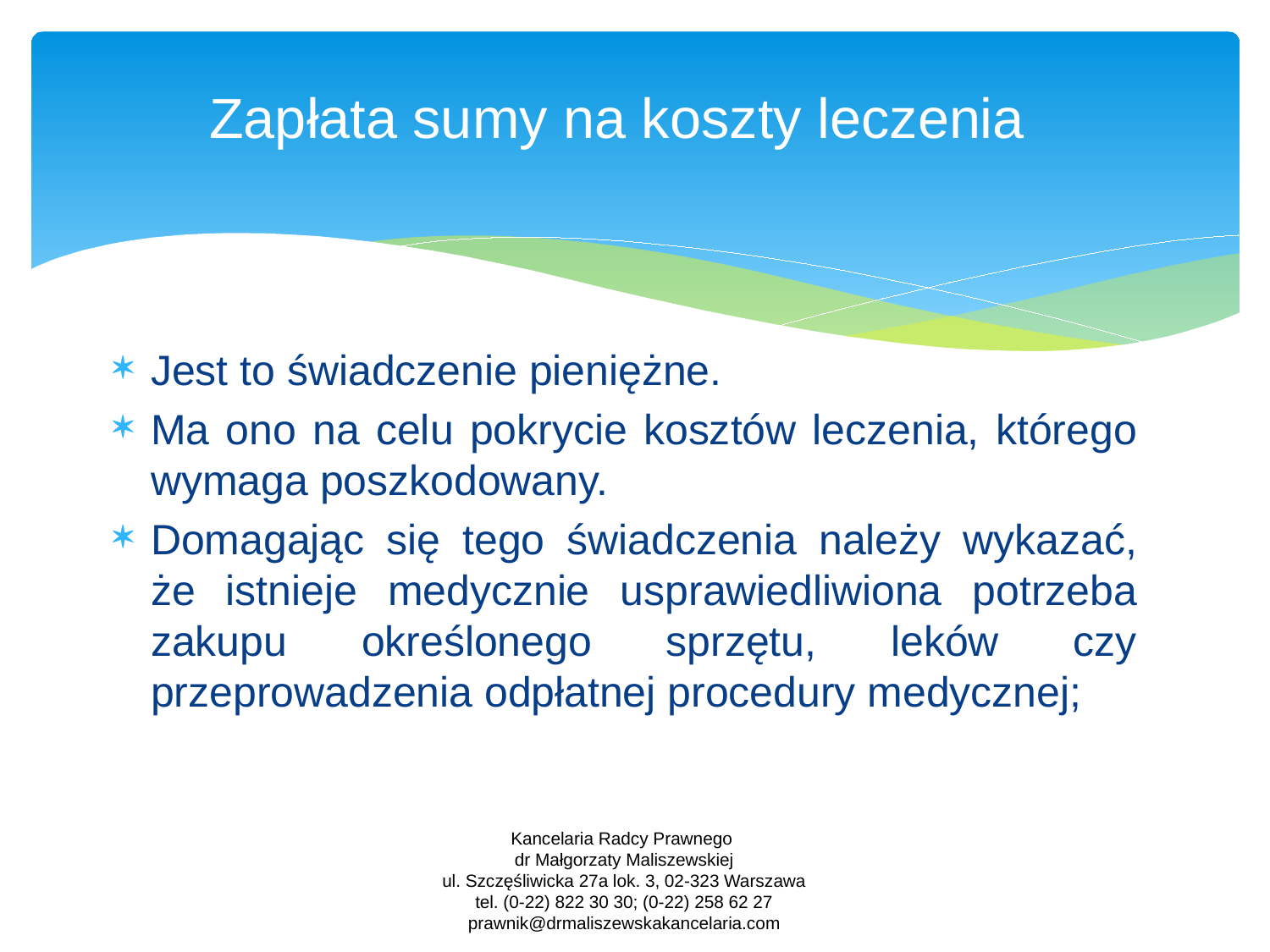

# Zapłata sumy na koszty leczenia
Jest to świadczenie pieniężne.
Ma ono na celu pokrycie kosztów leczenia, którego wymaga poszkodowany.
Domagając się tego świadczenia należy wykazać, że istnieje medycznie usprawiedliwiona potrzeba zakupu określonego sprzętu, leków czy przeprowadzenia odpłatnej procedury medycznej;

Kancelaria Radcy Prawnego
dr Małgorzaty Maliszewskiej
ul. Szczęśliwicka 27a lok. 3, 02-323 Warszawa
tel. (0-22) 822 30 30; (0-22) 258 62 27
prawnik@drmaliszewskakancelaria.com